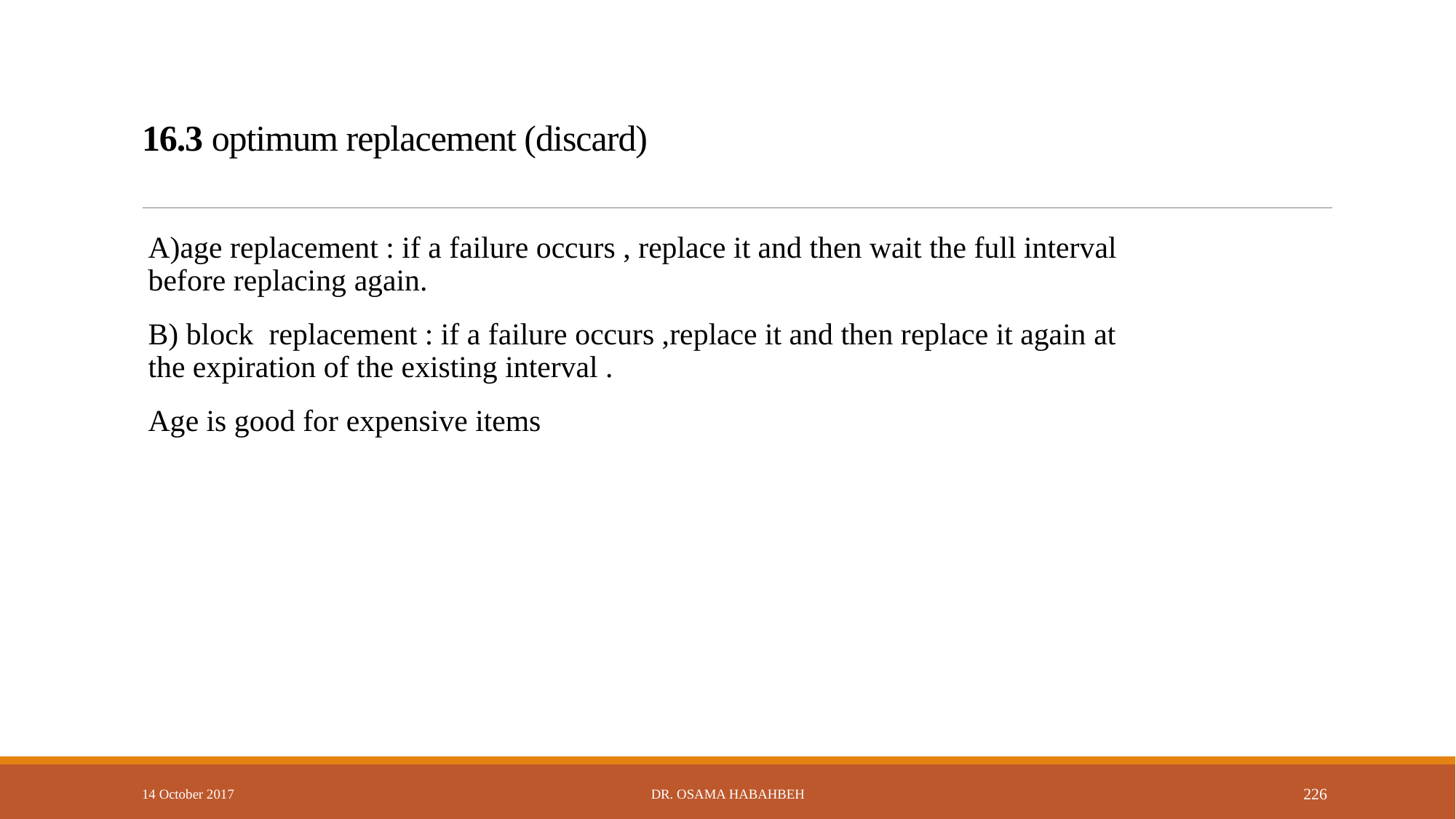

# 16.3 optimum replacement (discard)
A)age replacement : if a failure occurs , replace it and then wait the full interval before replacing again.
B) block  replacement : if a failure occurs ,replace it and then replace it again at the expiration of the existing interval .
Age is good for expensive items

14 October 2017
Dr. Osama Habahbeh
226